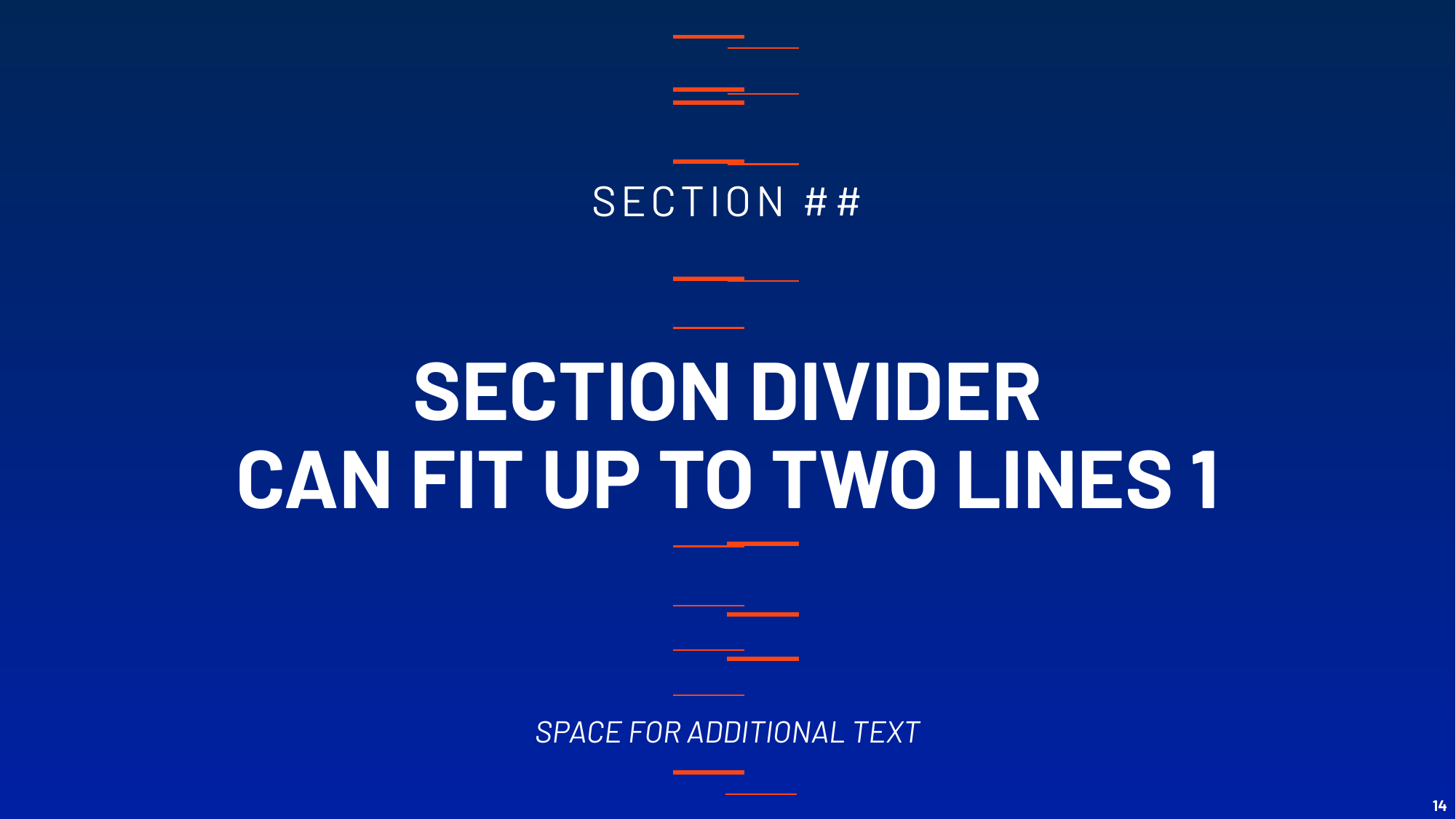

SECTION ##
# SECTION DIVIDER CAN FIT UP TO TWO LINES 1
SPACE FOR ADDITIONAL TEXT
14